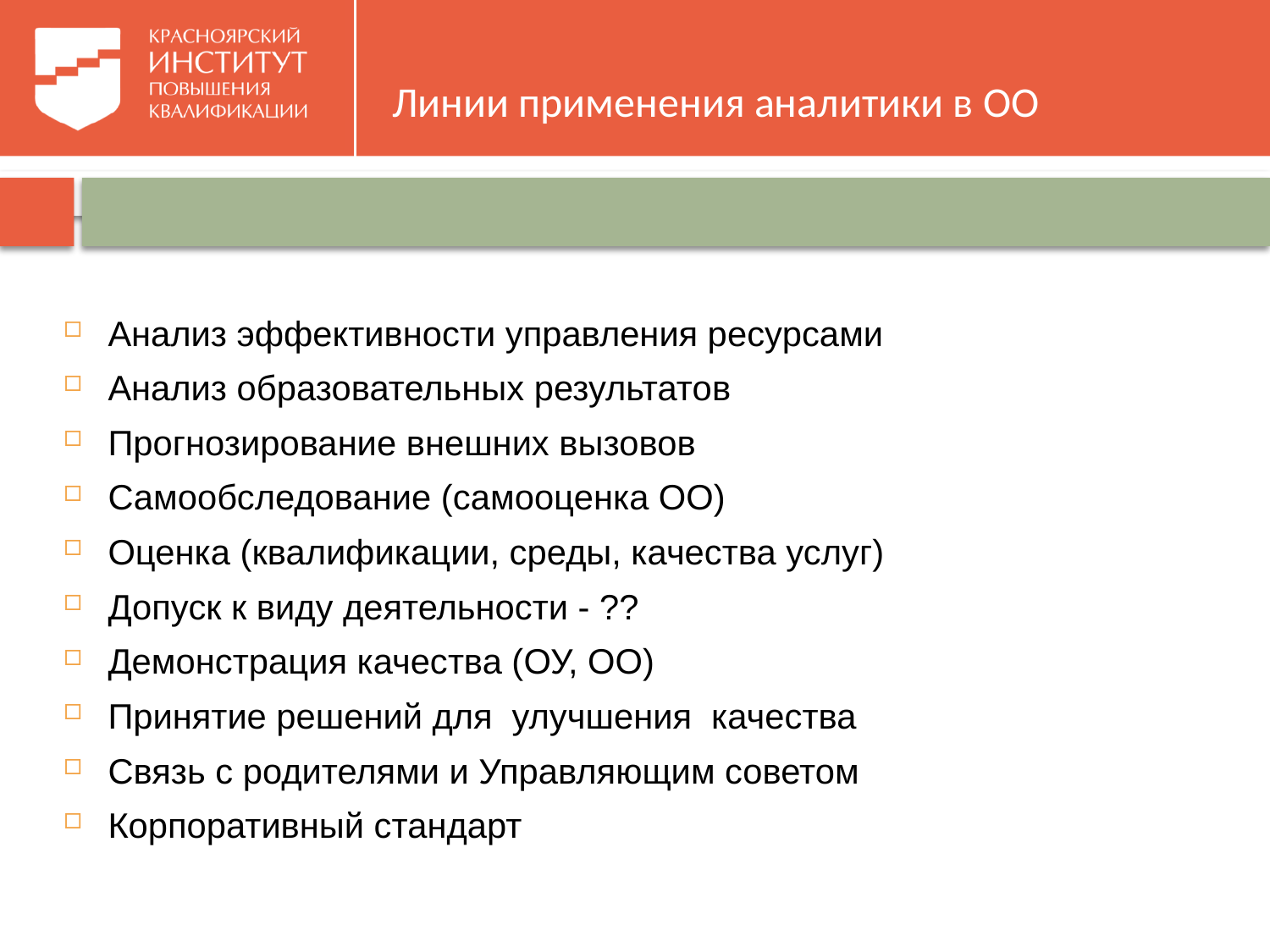

# Линии применения аналитики в ОО

Анализ эффективности управления ресурсами
Анализ образовательных результатов
Прогнозирование внешних вызовов
Самообследование (самооценка ОО)
Оценка (квалификации, среды, качества услуг)
Допуск к виду деятельности - ??
Демонстрация качества (ОУ, ОО)
Принятие решений для  улучшения  качества
Связь с родителями и Управляющим советом
Корпоративный стандарт